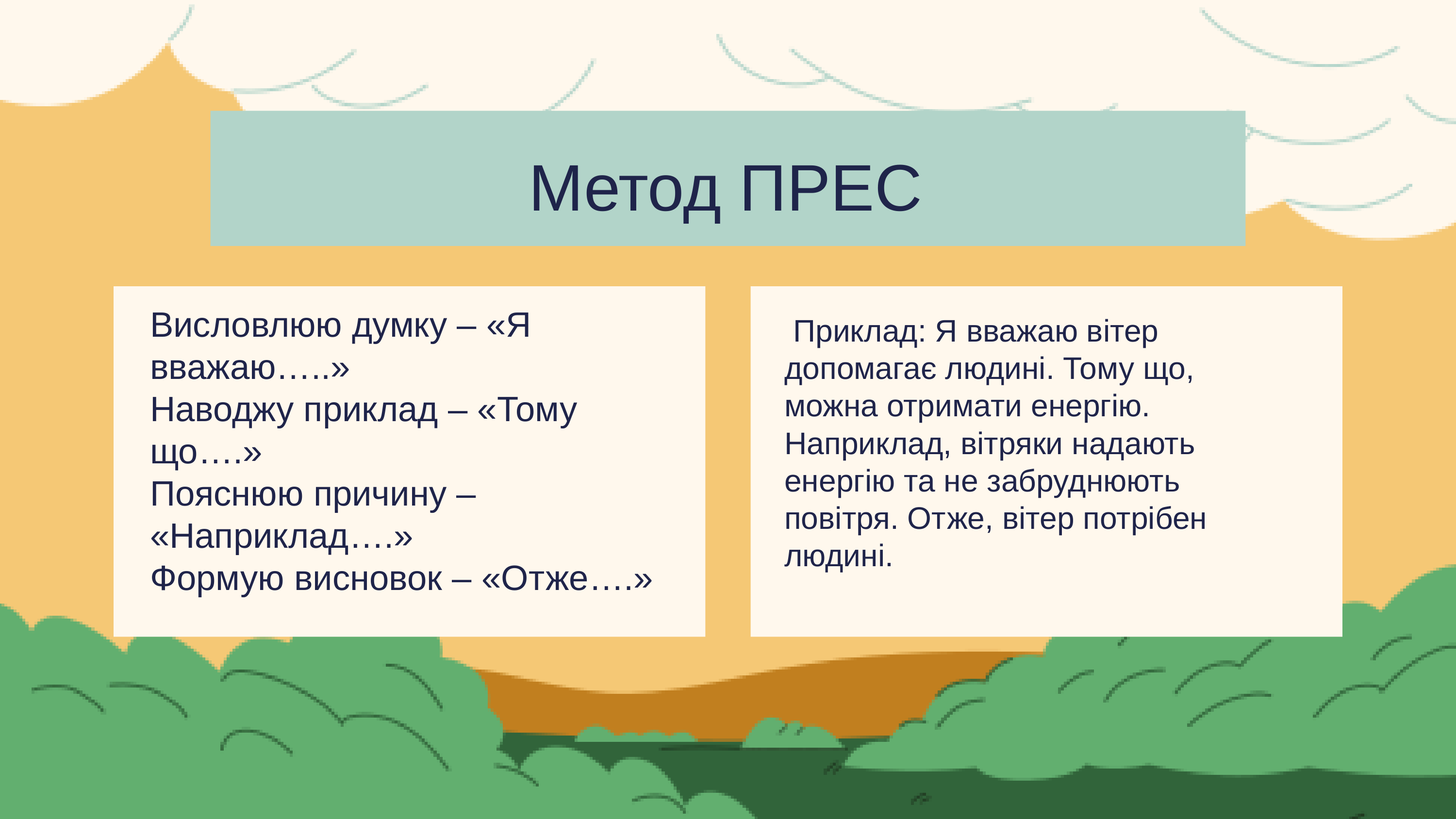

Метод ПРЕС

Висловлюю думку – «Я вважаю…..»
Наводжу приклад – «Тому що….»
Пояснюю причину – «Наприклад….»
Формую висновок – «Отже….»

 Приклад: Я вважаю вітер допомагає людині. Тому що, можна отримати енергію. Наприклад, вітряки надають енергію та не забруднюють повітря. Отже, вітер потрібен людині.